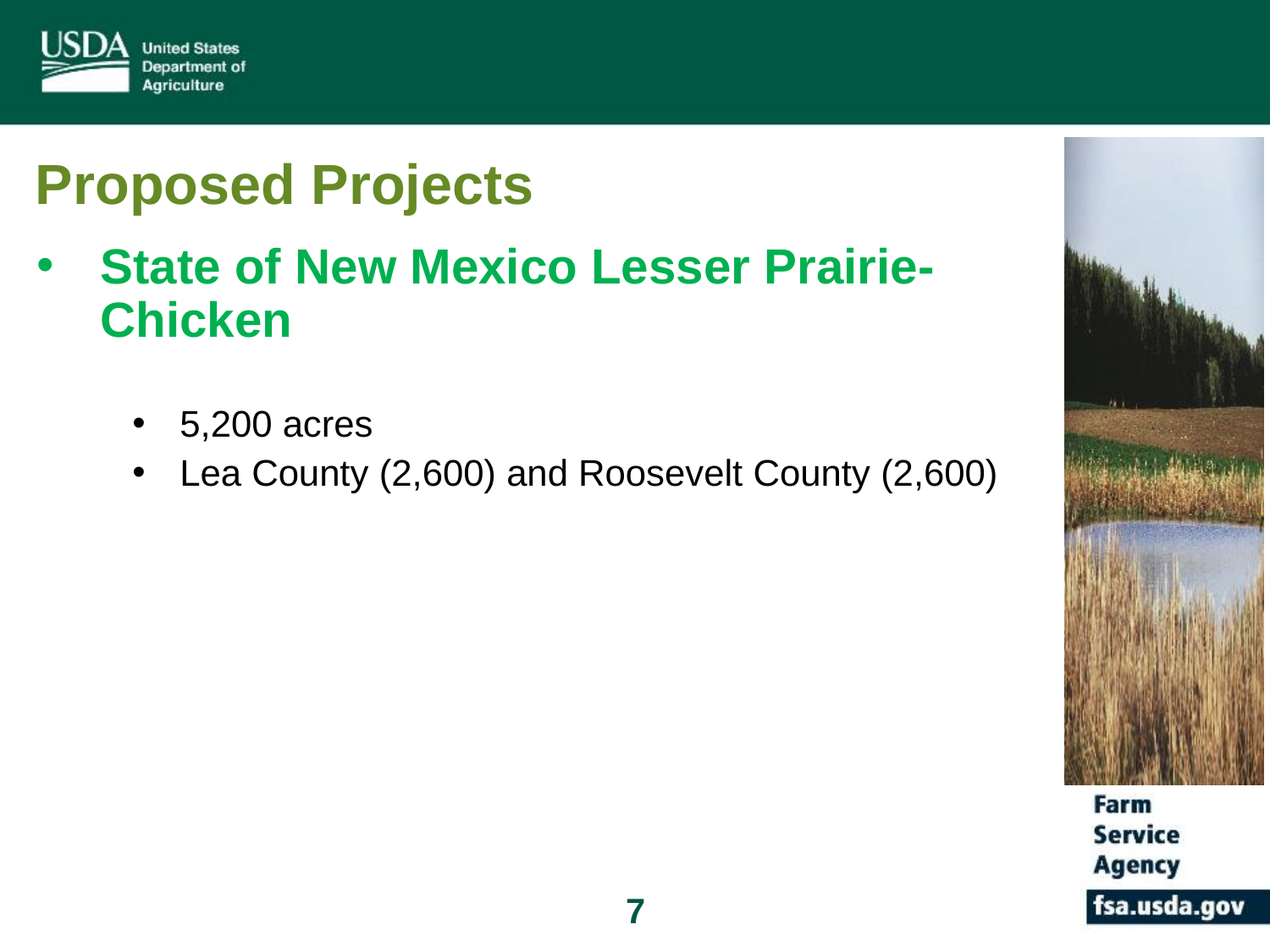

# Proposed Projects
State of New Mexico Lesser Prairie-Chicken

5,200 acres
Lea County (2,600) and Roosevelt County (2,600)